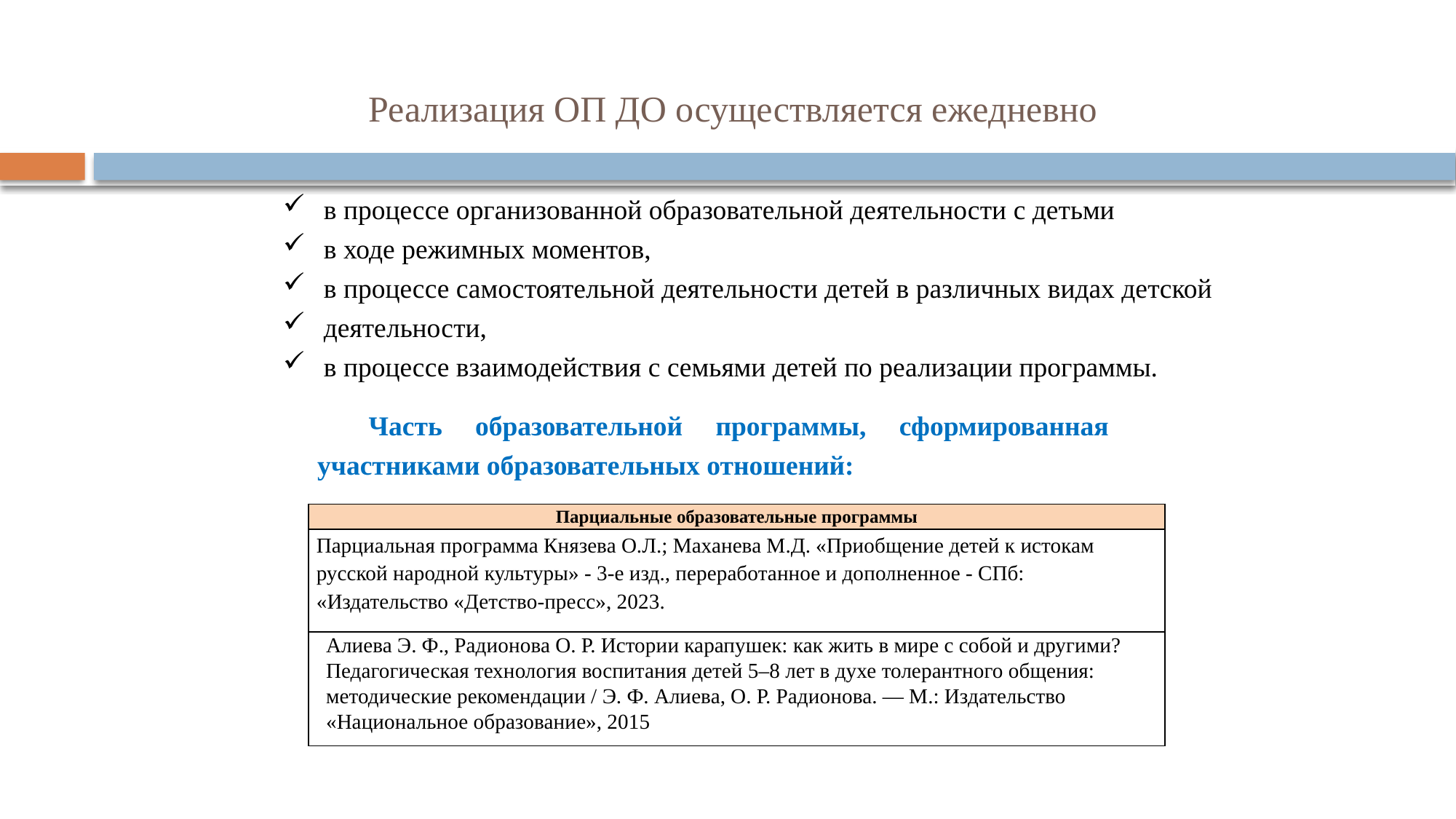

# Реализация ОП ДО осуществляется ежедневно

в процессе организованной образовательной деятельности с детьми
в ходе режимных моментов,
в процессе самостоятельной деятельности детей в различных видах детской
деятельности,
в процессе взаимодействия с семьями детей по реализации программы.
Часть образовательной программы, сформированная участниками образовательных отношений:
| Парциальные образовательные программы |
| --- |
| Парциальная программа Князева О.Л.; Маханева М.Д. «Приобщение детей к истокам русской народной культуры» - 3-е изд., переработанное и дополненное - СПб: «Издательство «Детство-пресс», 2023. |
|  |
Алиева Э. Ф., Радионова О. Р. Истории карапушек: как жить в мире с собой и другими? Педагогическая технология воспитания детей 5–8 лет в духе толерантного общения: методические рекомендации / Э. Ф. Алиева, О. Р. Радионова. — М.: Издательство «Национальное образование», 2015